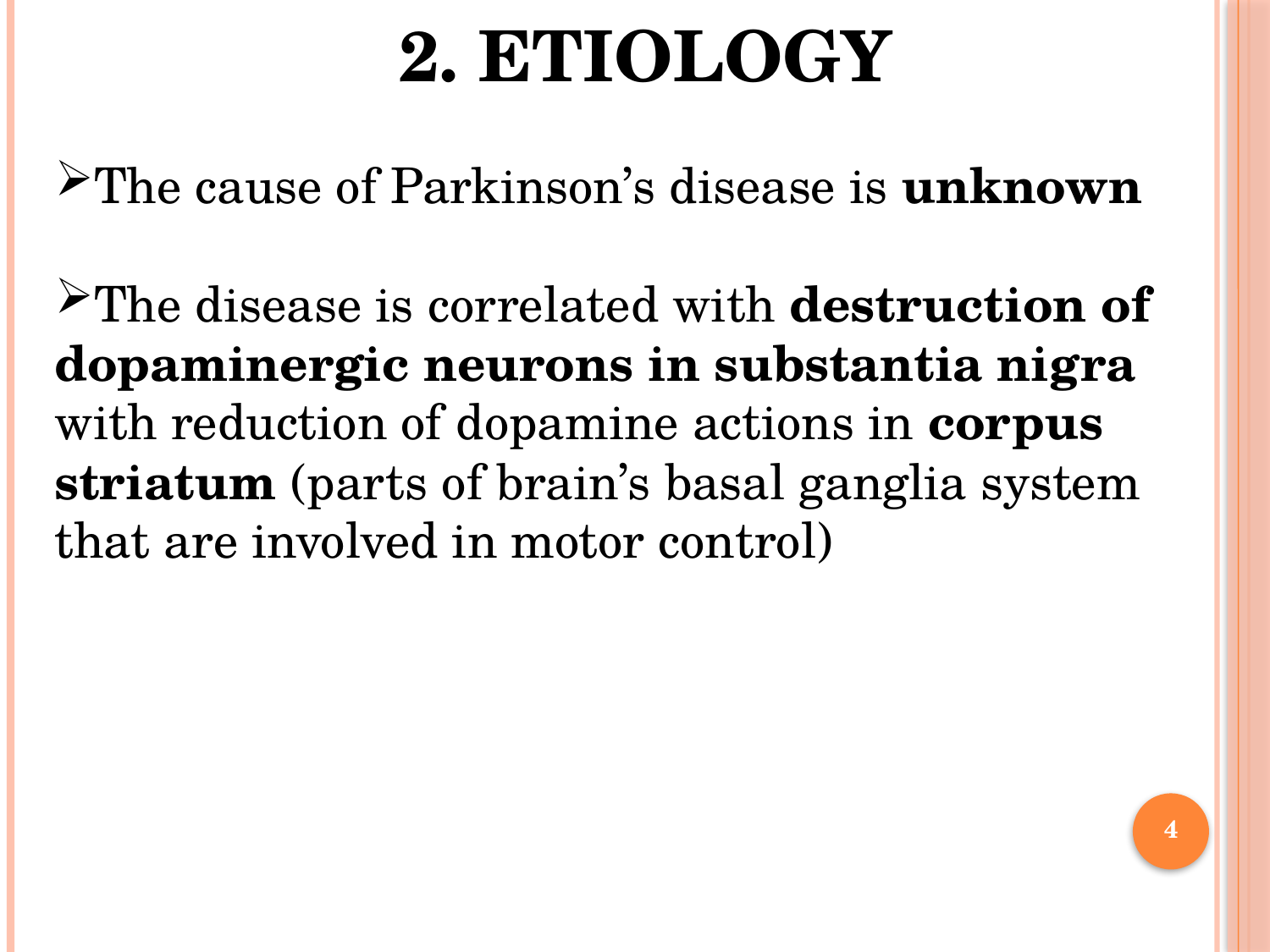

# 2. Etiology
The cause of Parkinson’s disease is unknown

The disease is correlated with destruction of dopaminergic neurons in substantia nigra with reduction of dopamine actions in corpus striatum (parts of brain’s basal ganglia system that are involved in motor control)

4